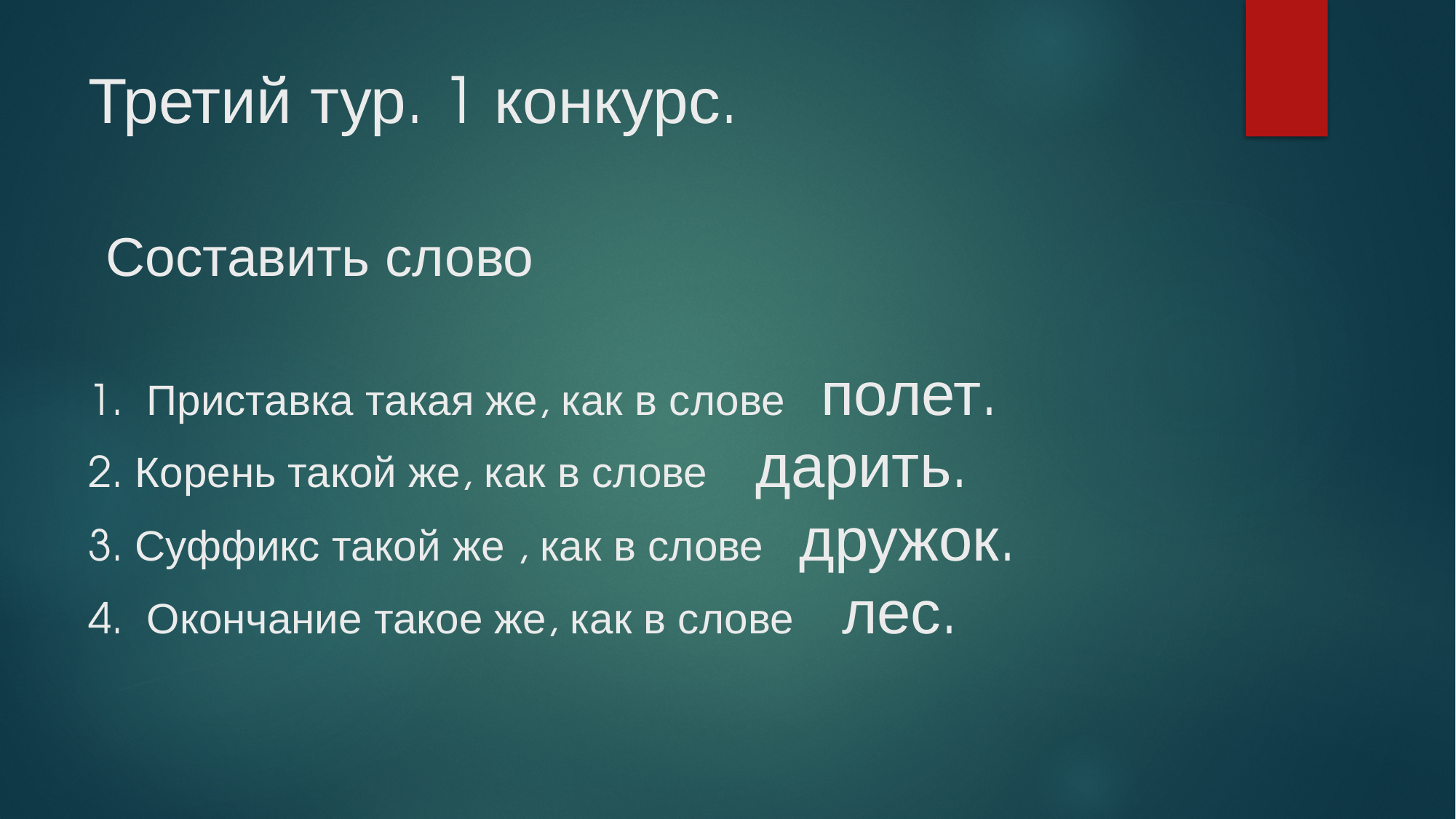

# Третий тур. 1 конкурс. Составить слово 1.  Приставка такая же, как в слове   полет. 2. Корень такой же, как в слове    дарить. 3. Суффикс такой же , как в слове   дружок. 4.  Окончание такое же, как в слове    лес.